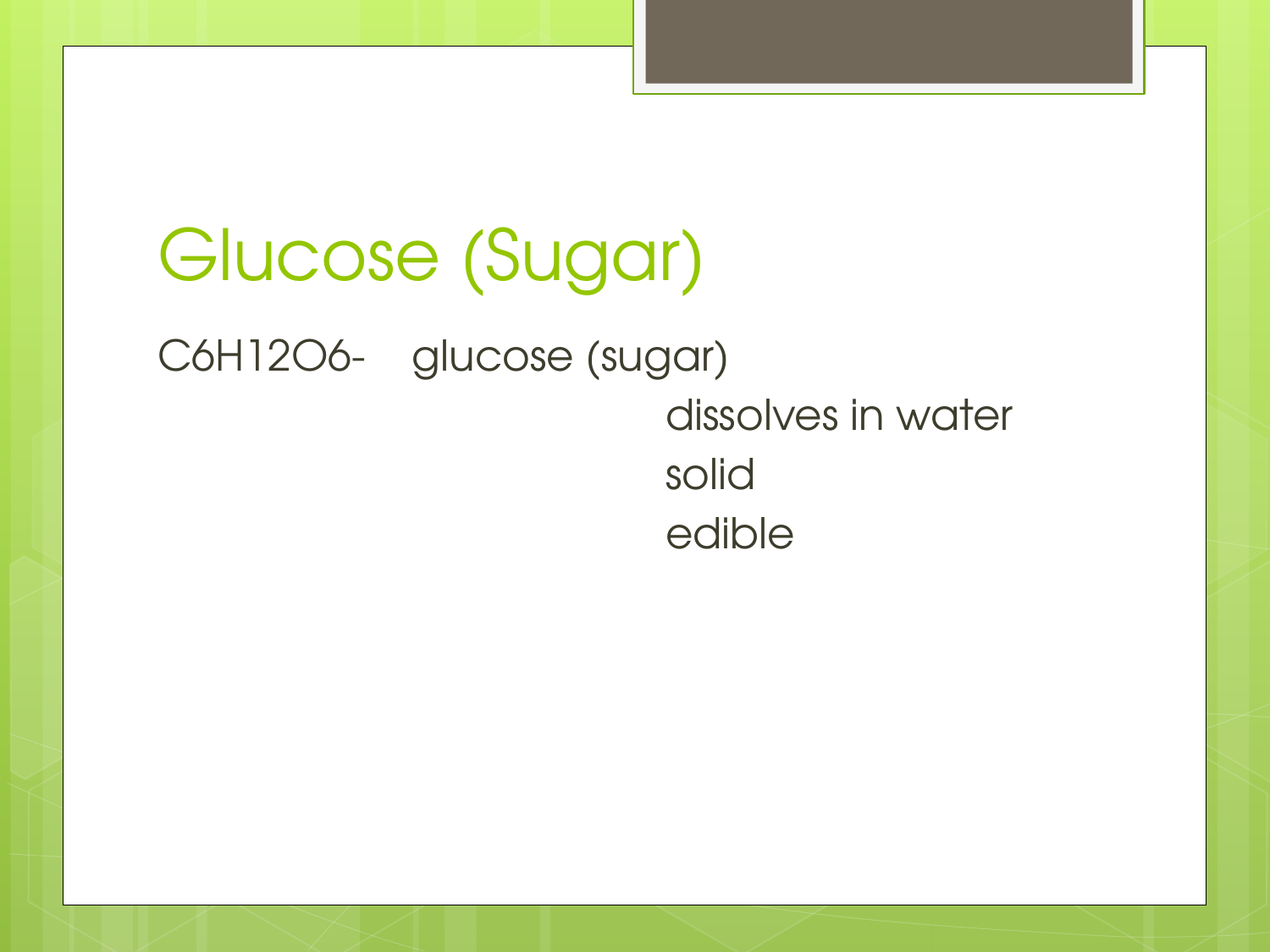

# Glucose (Sugar)
C6H12O6-	glucose (sugar)
				dissolves in water
				solid
				edible